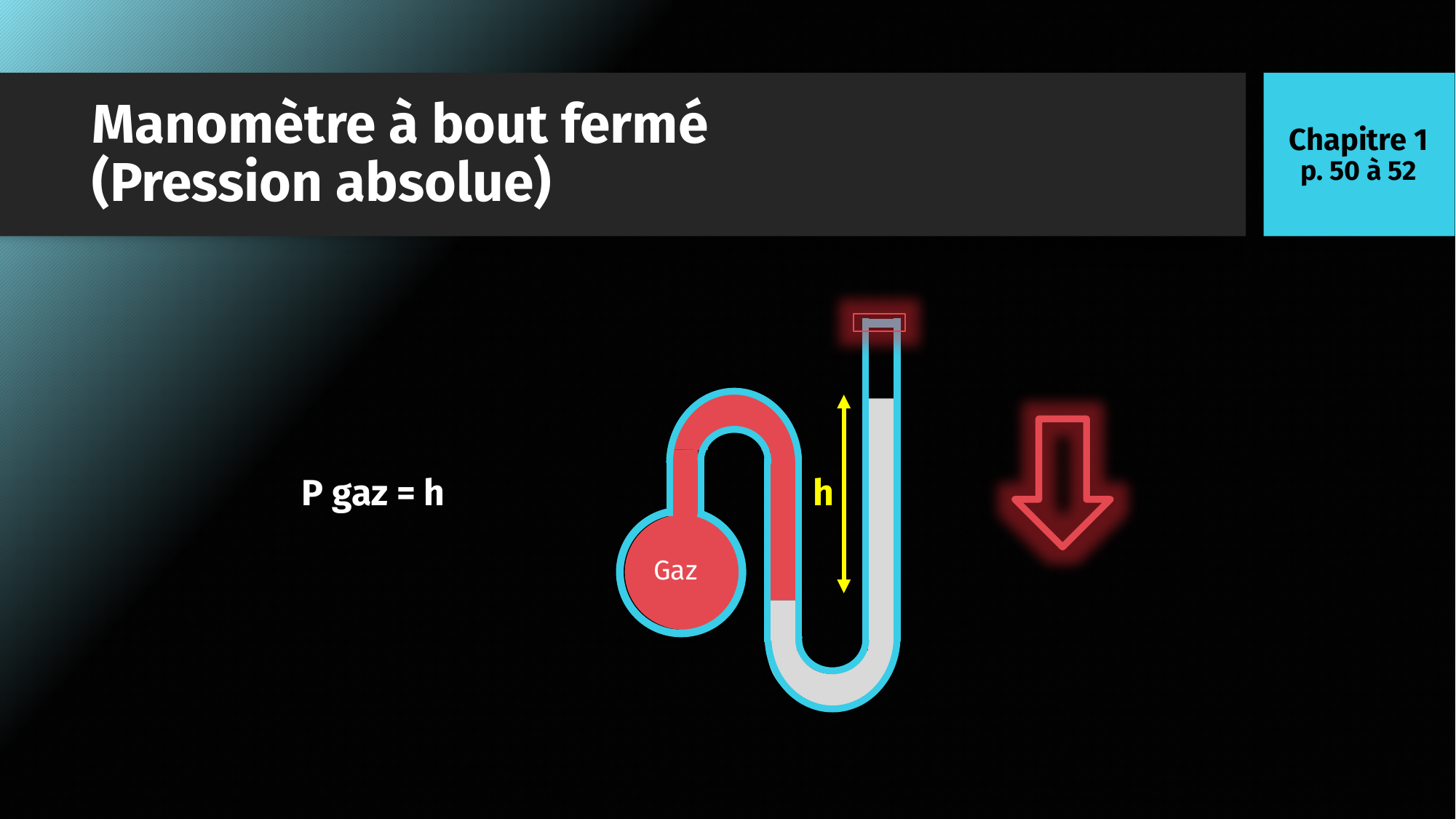

Chapitre 1
p. 50 à 52
# Manomètre à bout fermé (Pression absolue)
P gaz = h

Gaz

h